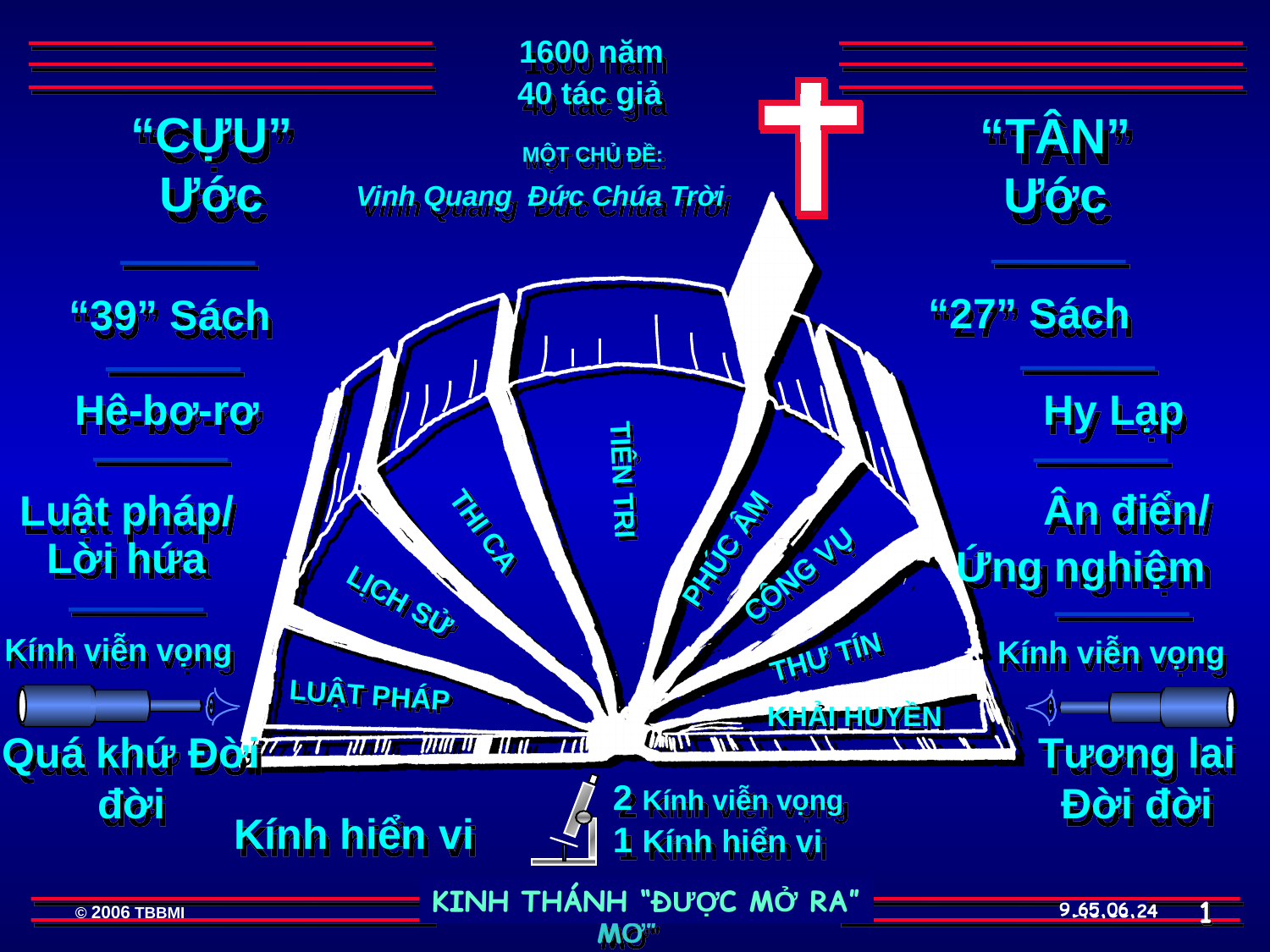

1600 năm
40 tác giả
 “CỰU”
Ước
  “TÂN”
Ước
MỘT CHỦ ĐỀ:
Vinh Quang  Đức Chúa Trời
  “27” Sách
“39” Sách
PHÚC ÂM
TIÊN TRI
CÔNG VỤ
THI CA
LỊCH SỬ
THƯ TÍN
LUẬT PHÁP
KHẢI HUYỀN
Hê-bơ-rơ
Hy Lạp
Ân điển/
Luật pháp/
Lời hứa
Ứng nghiệm
Kính viễn vọng
Kính viễn vọng
Quá khứ Đời đời
Tương lai Đời đời
2 Kính viễn vọng
1 Kính hiển vi
Kính hiển vi

1
24